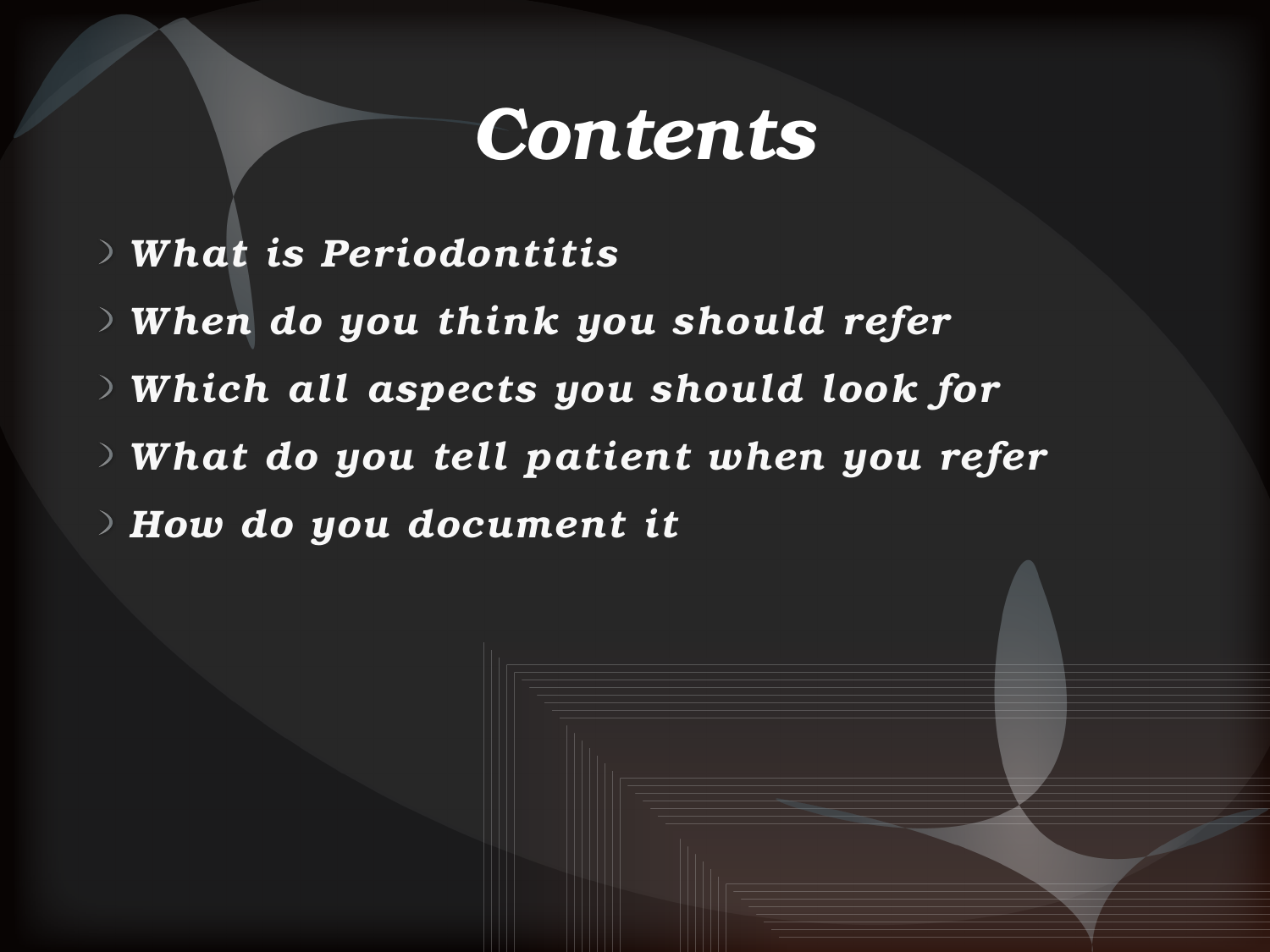

# Contents
What is Periodontitis
When do you think you should refer
Which all aspects you should look for
What do you tell patient when you refer
How do you document it